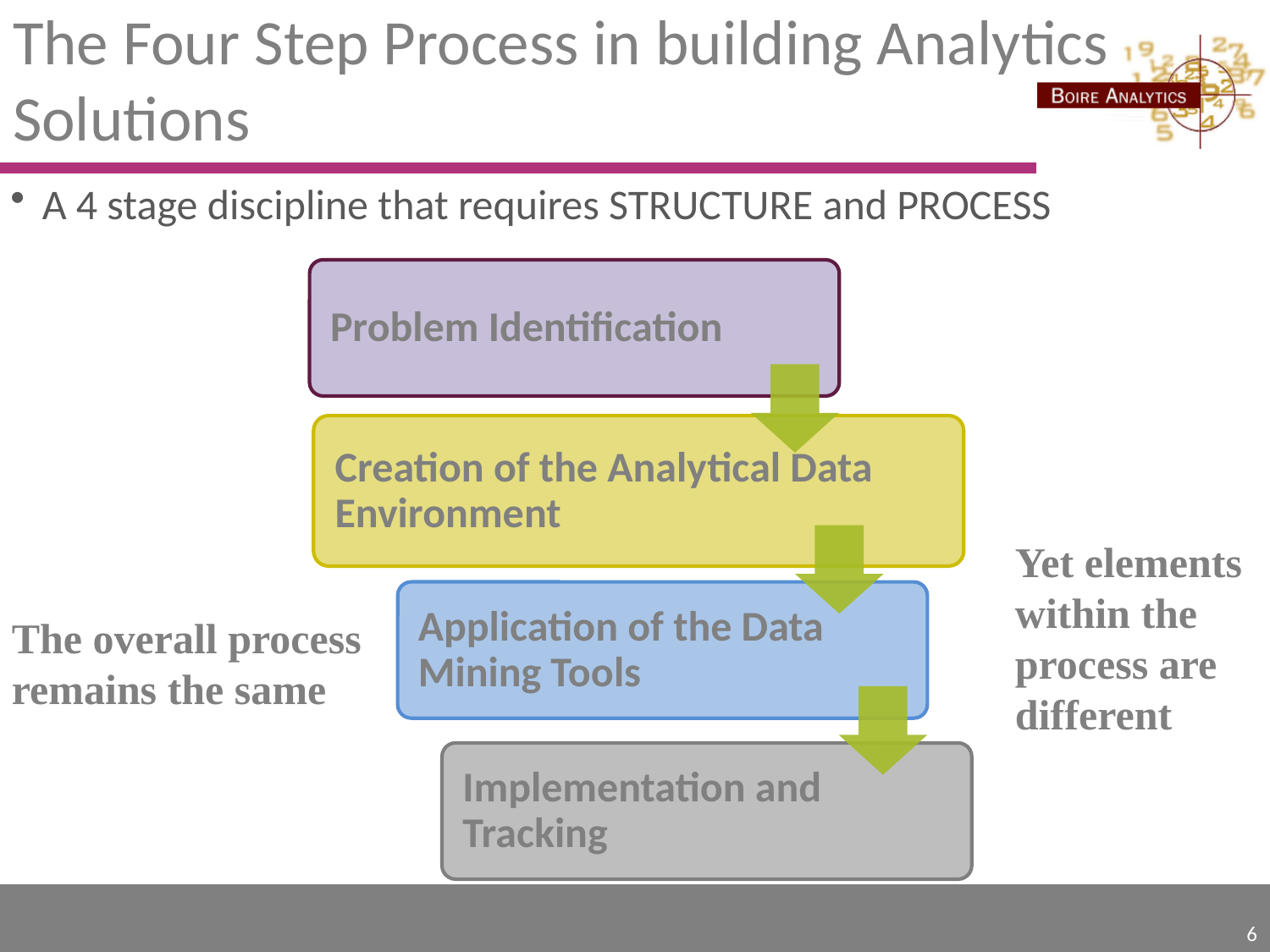

# The Four Step Process in building Analytics Solutions

A 4 stage discipline that requires STRUCTURE and PROCESS

Problem Identification
Creation of the Analytical Data Environment
Application of the Data Mining Tools
Implementation and Tracking

Yet elements
within the
process are
different
The overall process
remains the same

6